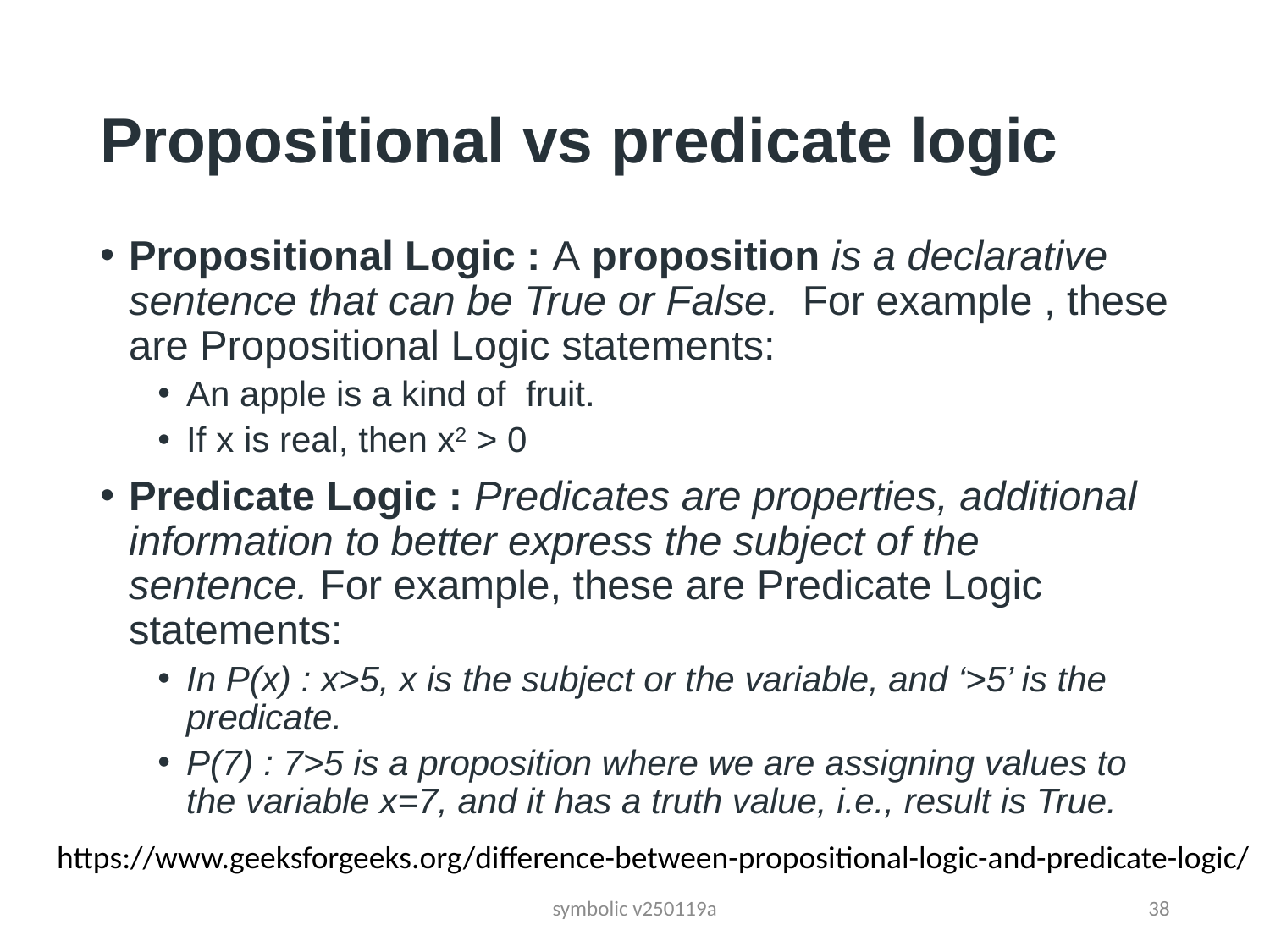

# Propositional vs predicate logic
Propositional Logic : A proposition is a declarative sentence that can be True or False.  For example , these are Propositional Logic statements:
An apple is a kind of  fruit.
If x is real, then x2 > 0
Predicate Logic : Predicates are properties, additional information to better express the subject of the sentence. For example, these are Predicate Logic statements:
In P(x) : x>5, x is the subject or the variable, and ‘>5’ is the predicate.
P(7) : 7>5 is a proposition where we are assigning values to the variable x=7, and it has a truth value, i.e., result is True.

https://www.geeksforgeeks.org/difference-between-propositional-logic-and-predicate-logic/
symbolic v250119a
38